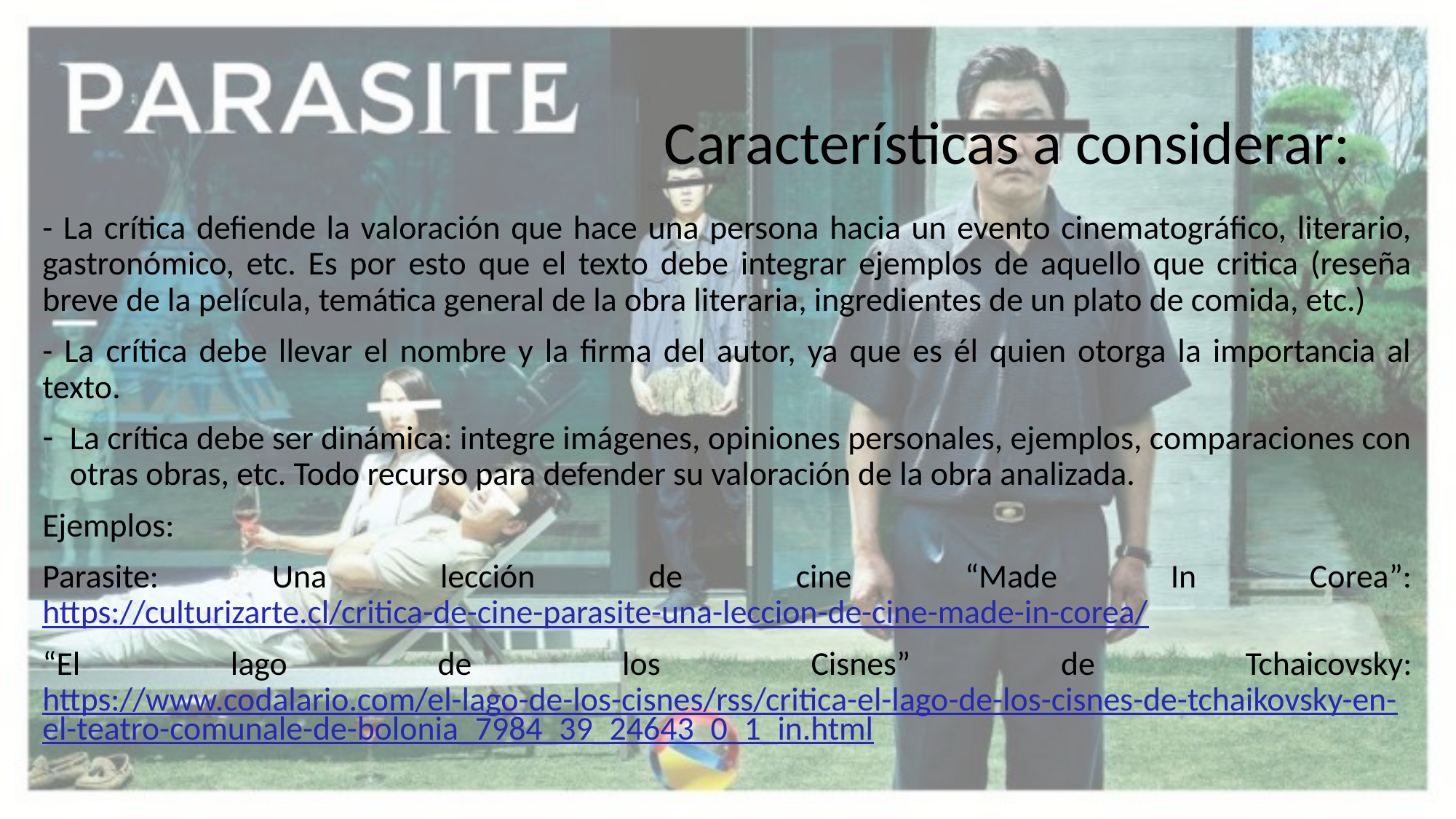

# Características a considerar:
- La crítica defiende la valoración que hace una persona hacia un evento cinematográfico, literario, gastronómico, etc. Es por esto que el texto debe integrar ejemplos de aquello que critica (reseña breve de la película, temática general de la obra literaria, ingredientes de un plato de comida, etc.)
- La crítica debe llevar el nombre y la firma del autor, ya que es él quien otorga la importancia al texto.
La crítica debe ser dinámica: integre imágenes, opiniones personales, ejemplos, comparaciones con otras obras, etc. Todo recurso para defender su valoración de la obra analizada.
Ejemplos:
Parasite: Una lección de cine “Made In Corea”: https://culturizarte.cl/critica-de-cine-parasite-una-leccion-de-cine-made-in-corea/
“El lago de los Cisnes” de Tchaicovsky: https://www.codalario.com/el-lago-de-los-cisnes/rss/critica-el-lago-de-los-cisnes-de-tchaikovsky-en-el-teatro-comunale-de-bolonia_7984_39_24643_0_1_in.html